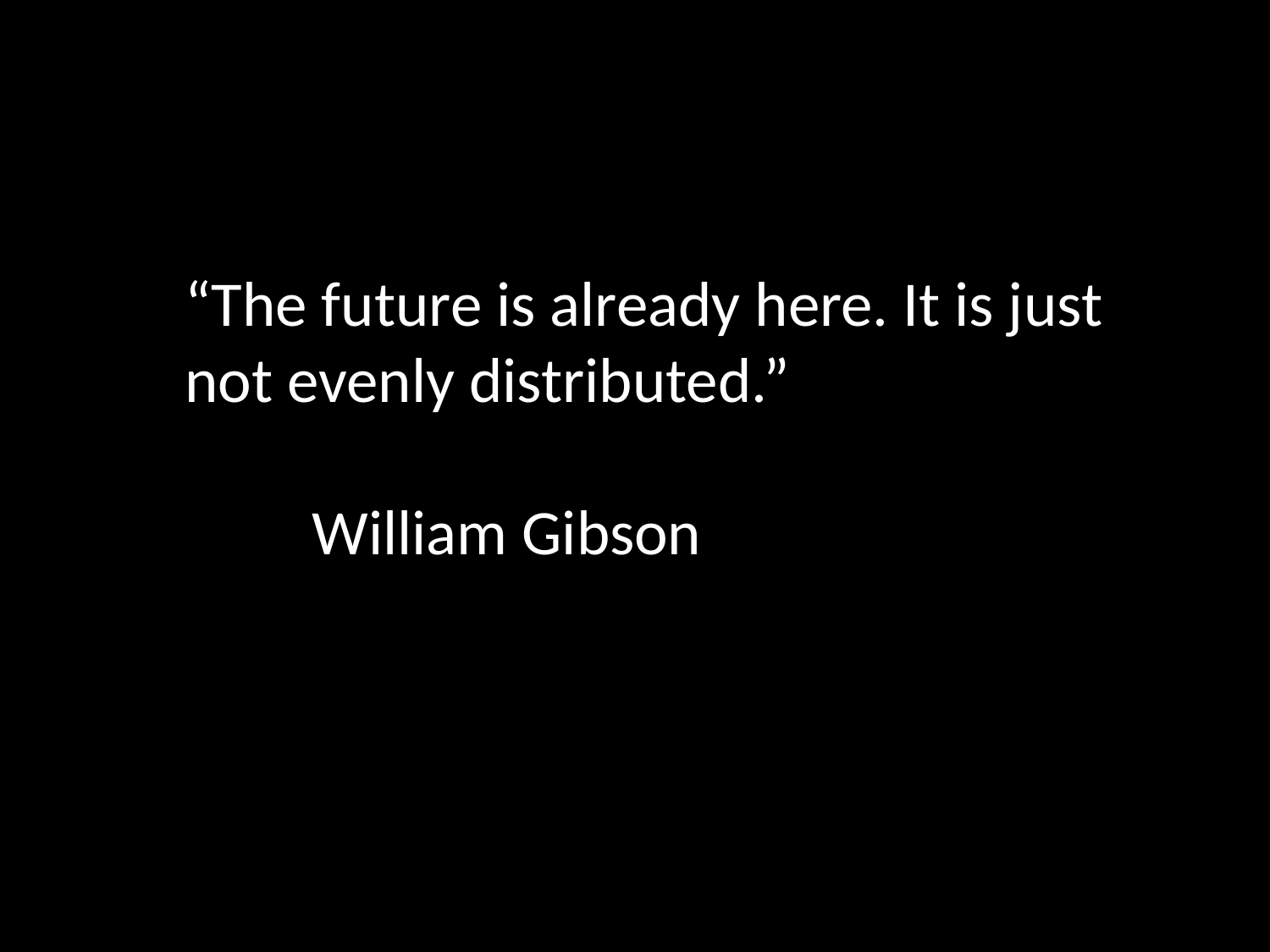

“The future is already here. It is just not evenly distributed.”

	William Gibson